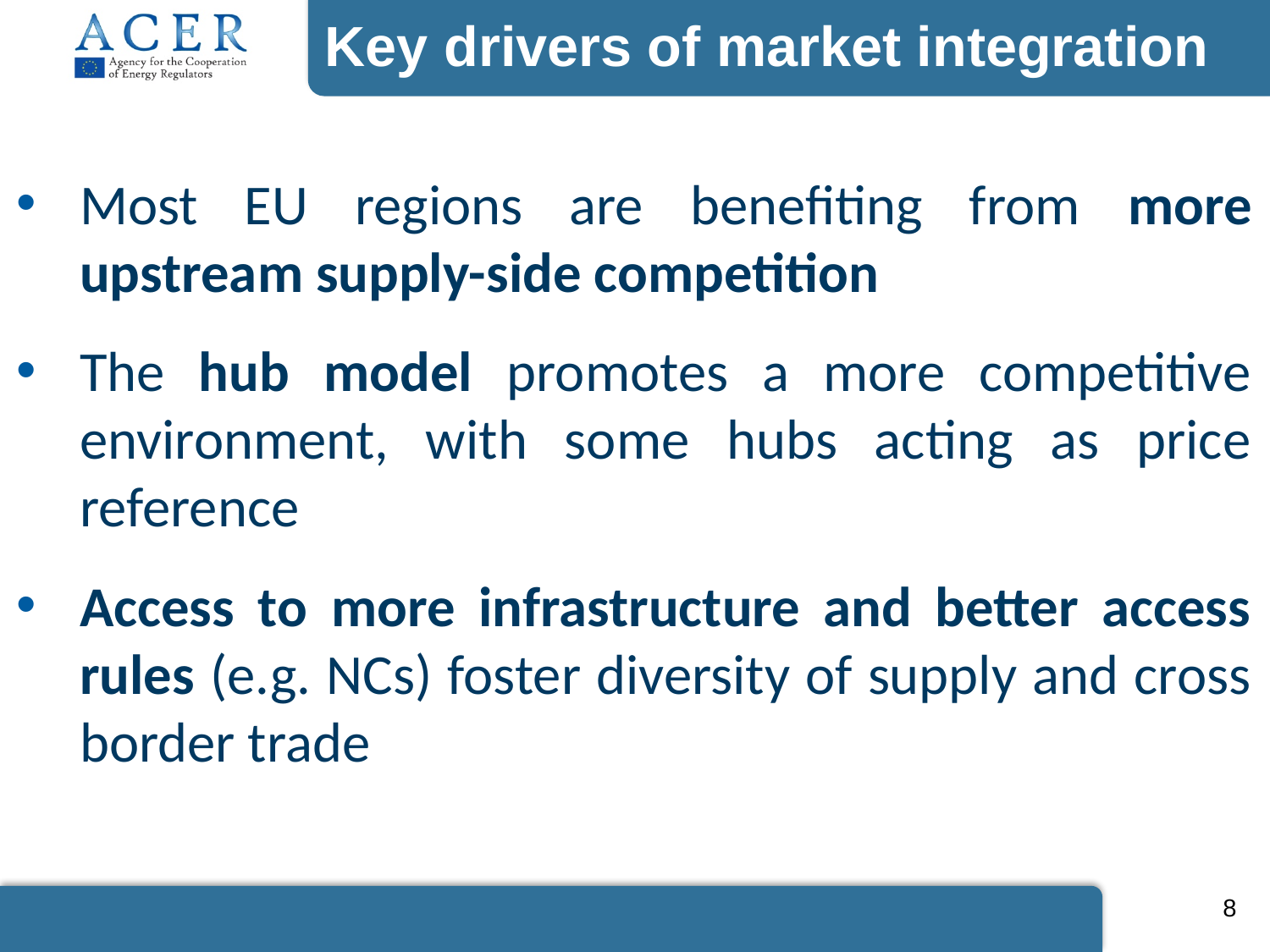

# Key drivers of market integration
Most EU regions are benefiting from more upstream supply-side competition
The hub model promotes a more competitive environment, with some hubs acting as price reference
Access to more infrastructure and better access rules (e.g. NCs) foster diversity of supply and cross border trade
8